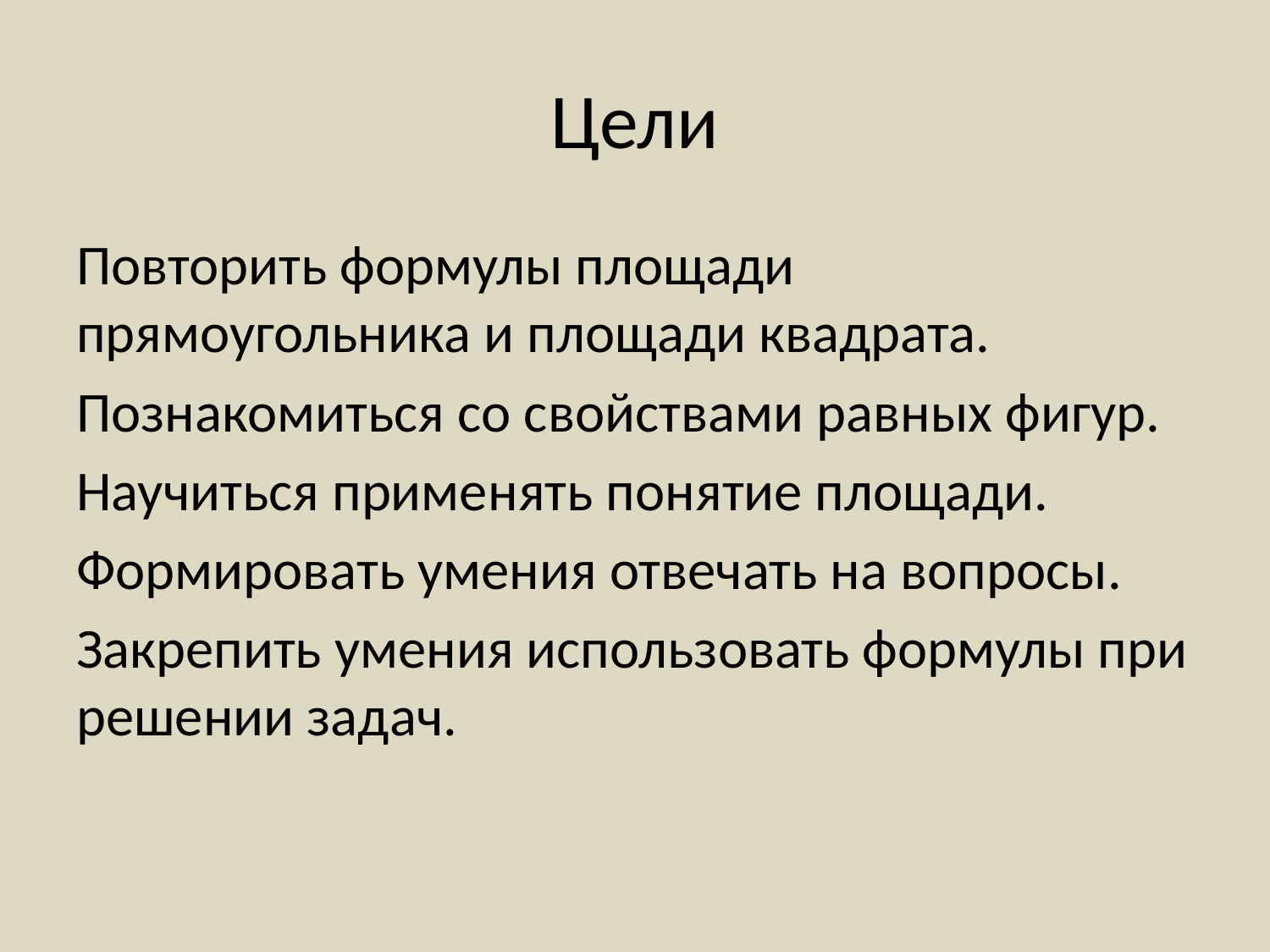

# Цели
Повторить формулы площади прямоугольника и площади квадрата.
Познакомиться со свойствами равных фигур.
Научиться применять понятие площади.
Формировать умения отвечать на вопросы.
Закрепить умения использовать формулы при решении задач.